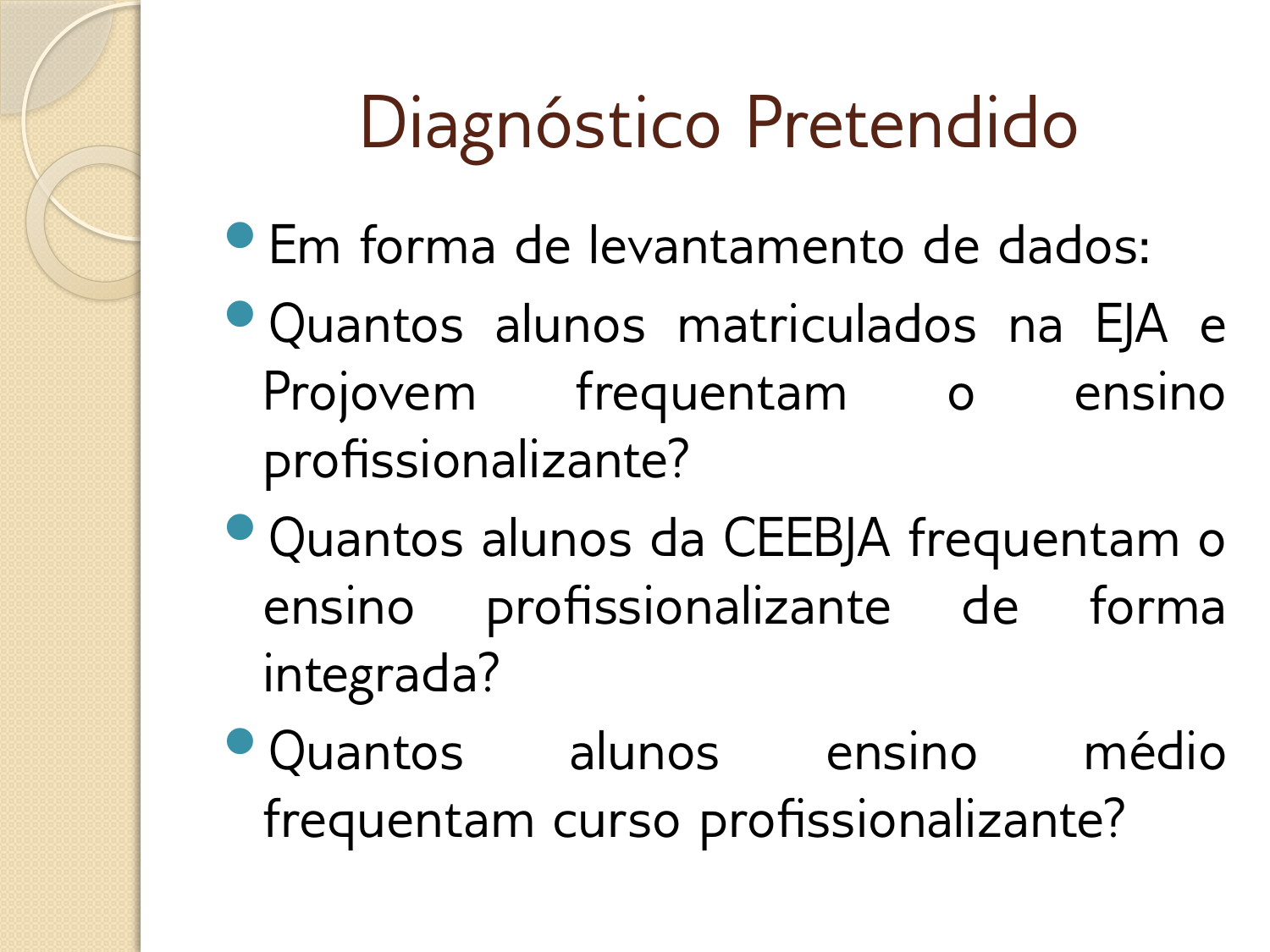

# Diagnóstico Pretendido
Em forma de levantamento de dados:
Quantos alunos matriculados na EJA e Projovem frequentam o ensino profissionalizante?
Quantos alunos da CEEBJA frequentam o ensino profissionalizante de forma integrada?
Quantos alunos ensino médio frequentam curso profissionalizante?